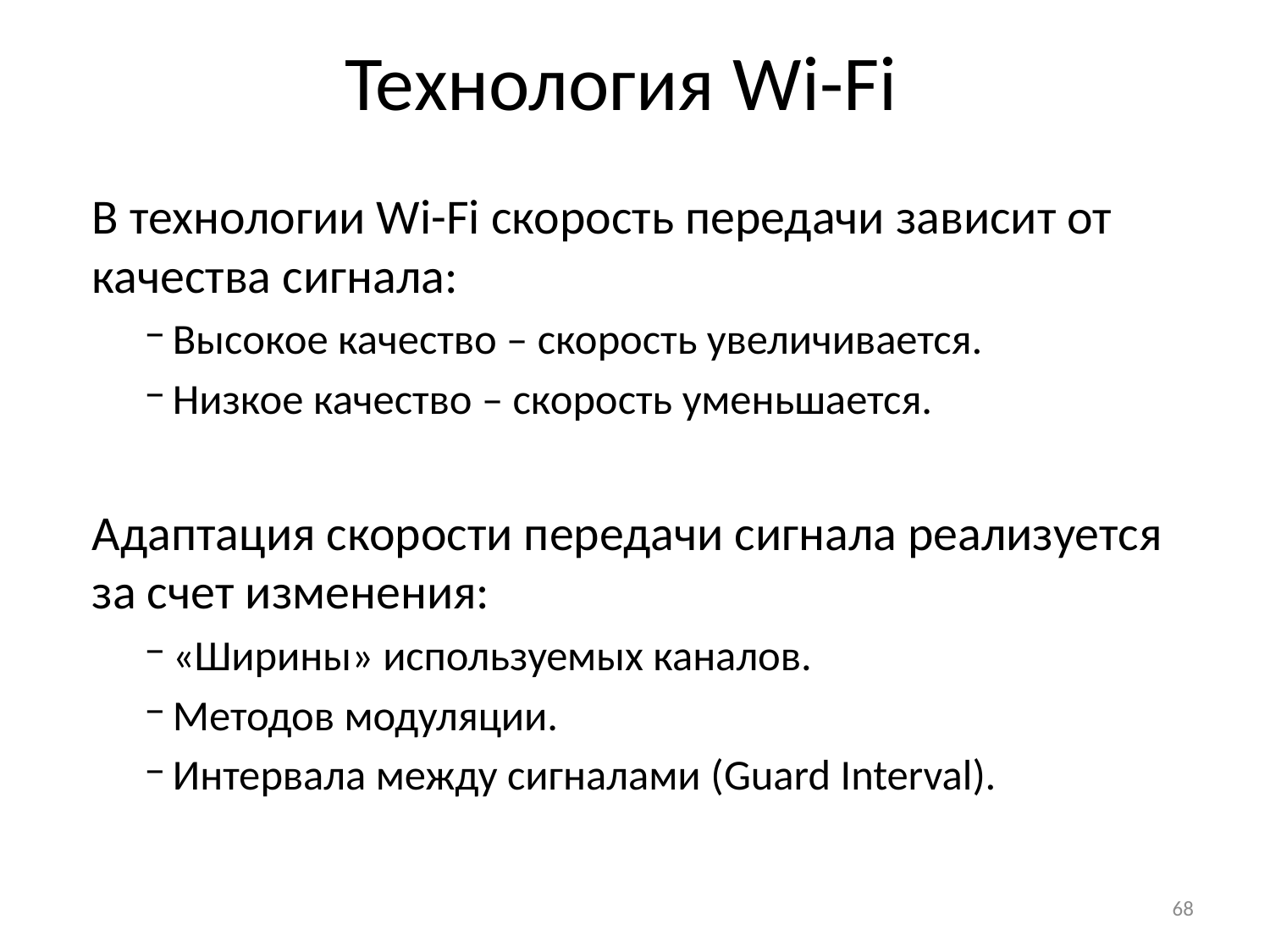

# Технология Wi-Fi
В технологии Wi-Fi скорость передачи зависит от качества сигнала:
 Высокое качество – скорость увеличивается.
 Низкое качество – скорость уменьшается.

Адаптация скорости передачи сигнала реализуется за счет изменения:
 «Ширины» используемых каналов.
 Методов модуляции.
 Интервала между сигналами (Guard Interval).

68